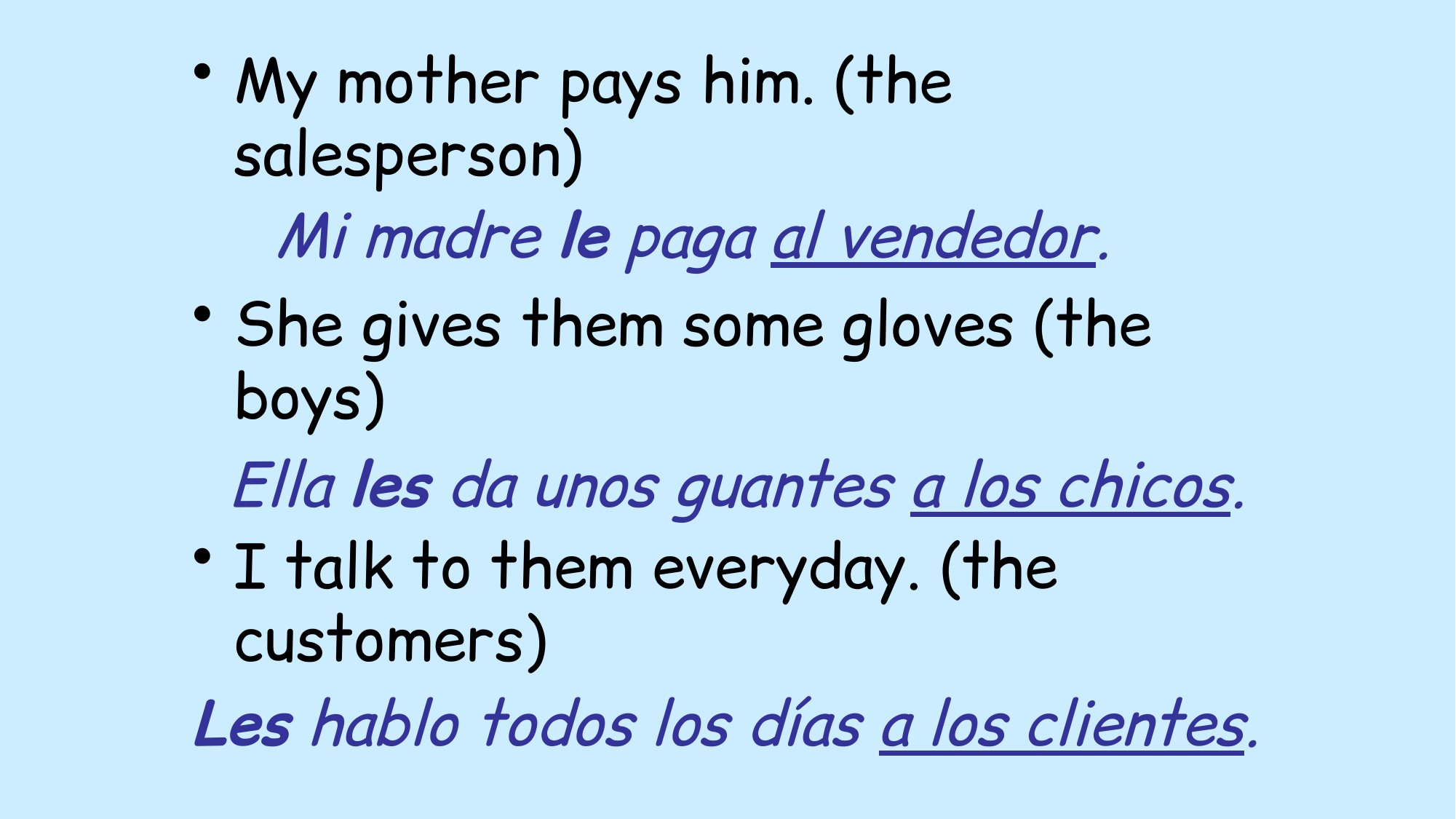

My mother pays him. (the salesperson)

She gives them some gloves (the boys)

I talk to them everyday. (the customers)
Mi madre le paga al vendedor.
Ella les da unos guantes a los chicos.
Les hablo todos los días a los clientes.